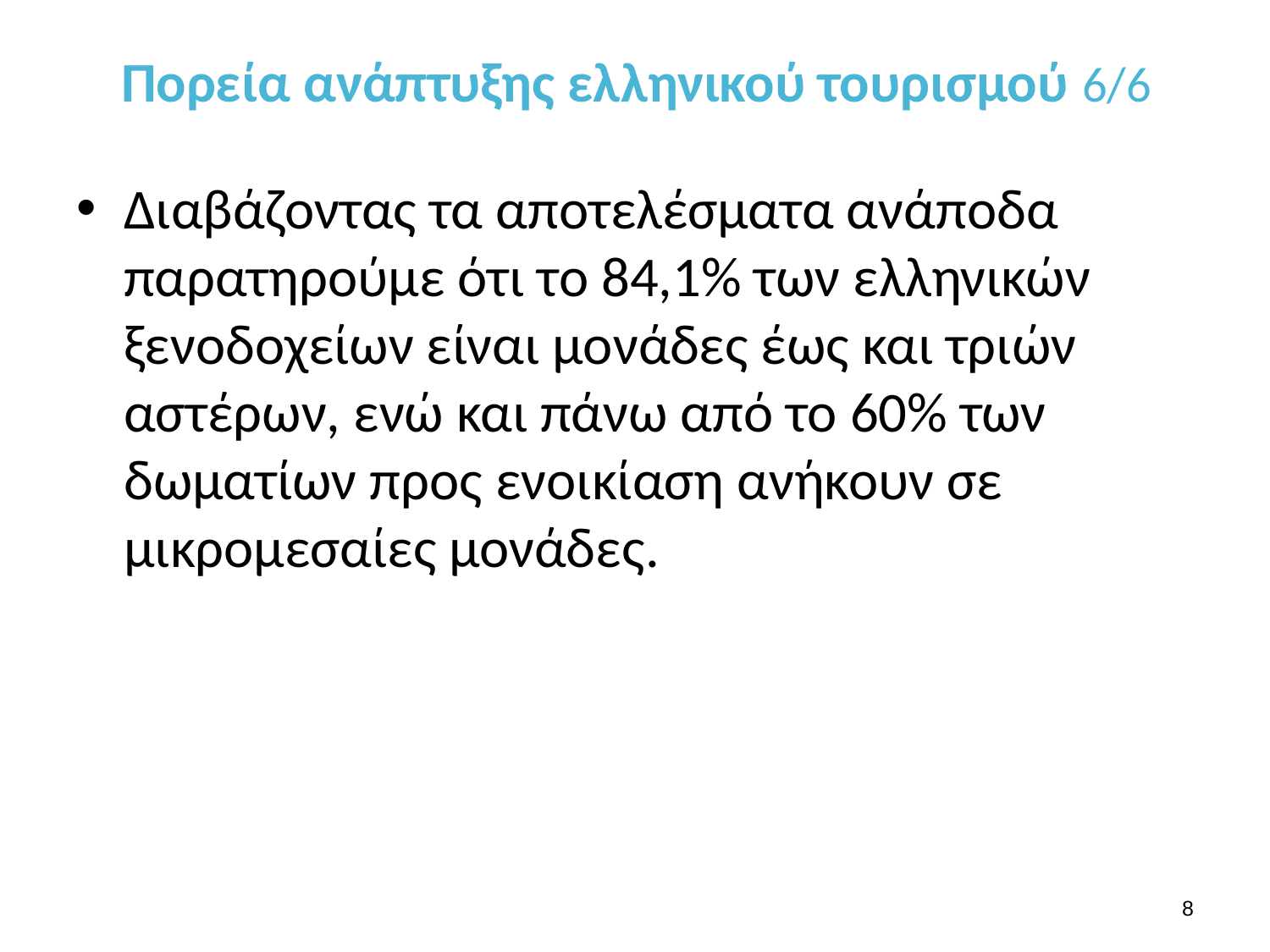

# Πορεία ανάπτυξης ελληνικού τουρισμού 6/6
Διαβάζοντας τα αποτελέσματα ανάποδα παρατηρούμε ότι το 84,1% των ελληνικών ξενοδοχείων είναι μονάδες έως και τριών αστέρων, ενώ και πάνω από το 60% των δωματίων προς ενοικίαση ανήκουν σε μικρομεσαίες μονάδες.
8